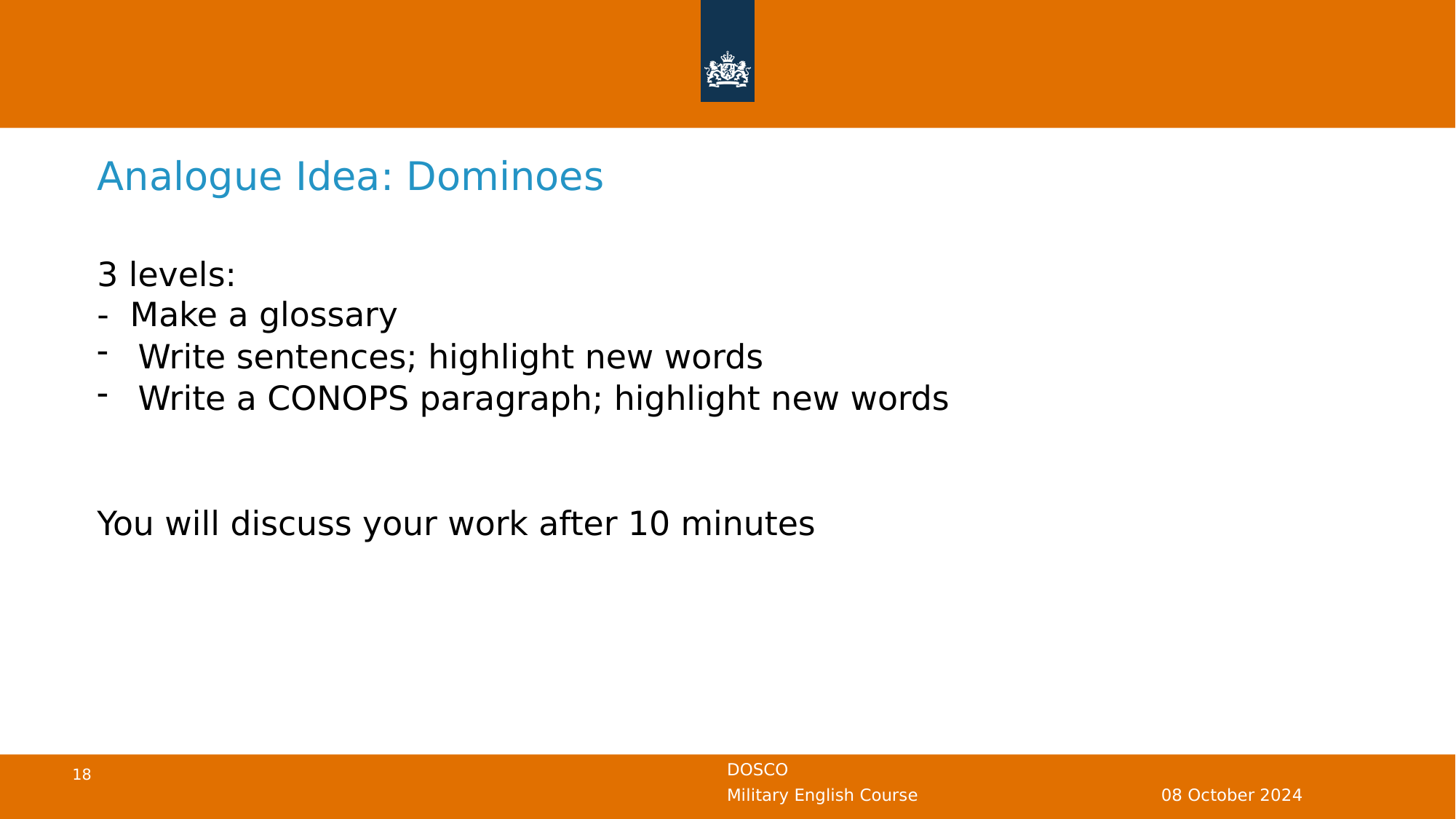

# Analogue Idea: Dominoes

3 levels:
-  Make a glossary
Write sentences; highlight new words
Write a CONOPS paragraph; highlight new words

You will discuss your work after 10 minutes
08 October 2024